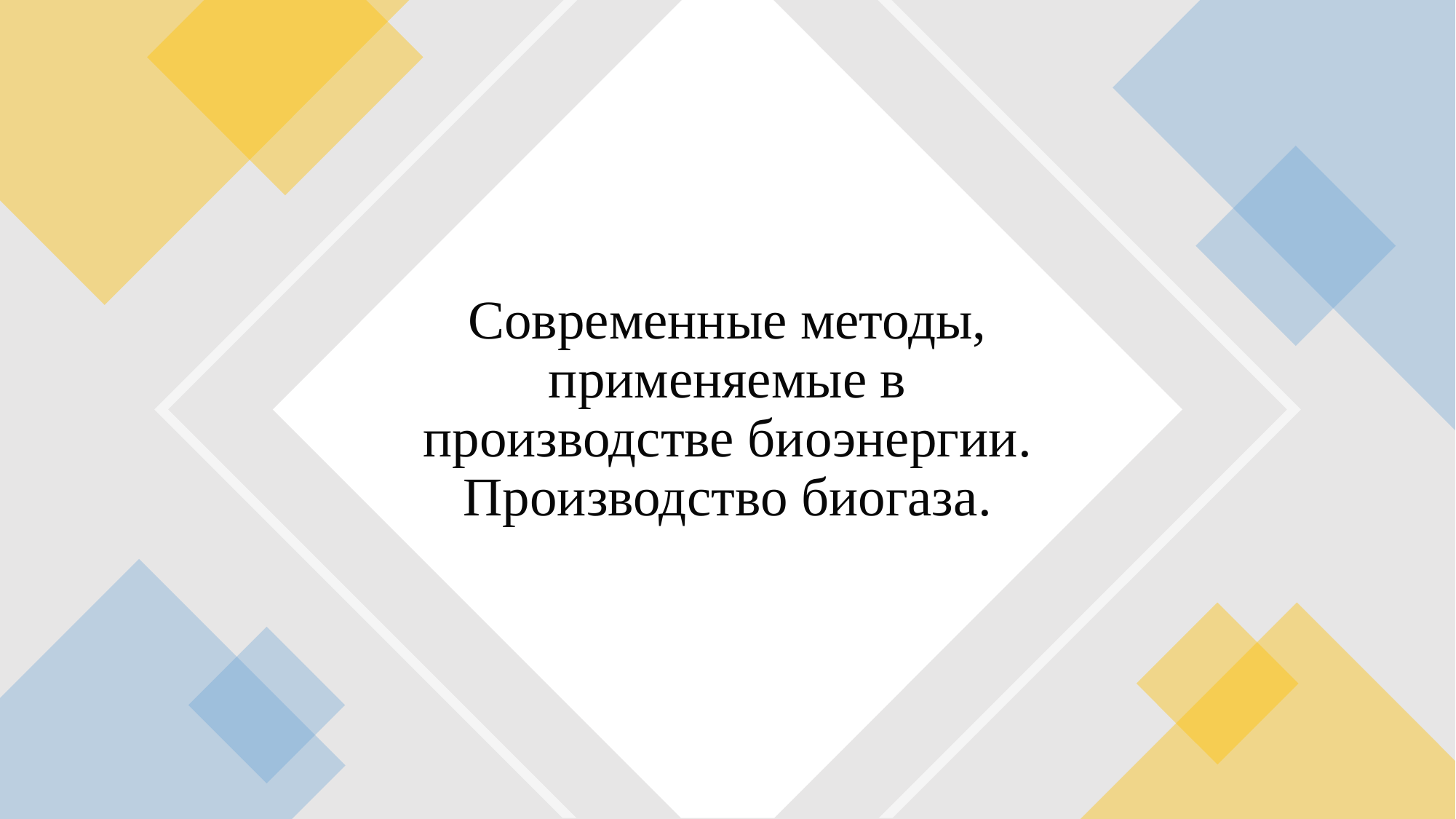

# Современные методы, применяемые в производстве биоэнергии. Производство биогаза.